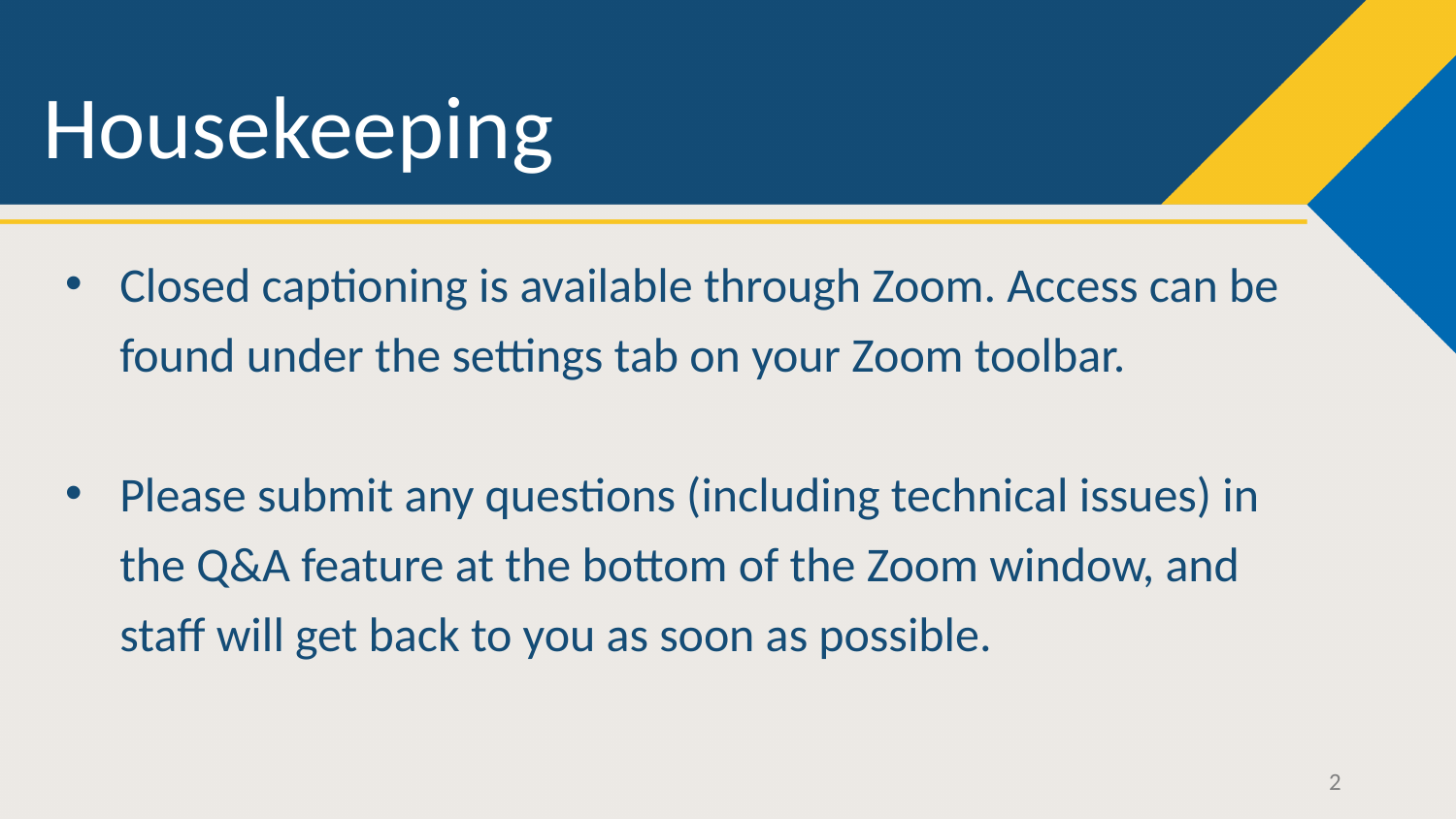

# Housekeeping
Closed captioning is available through Zoom. Access can be found under the settings tab on your Zoom toolbar.
​
Please submit any questions (including technical issues) in the Q&A feature at the bottom of the Zoom window, and staff will get back to you as soon as possible.
2